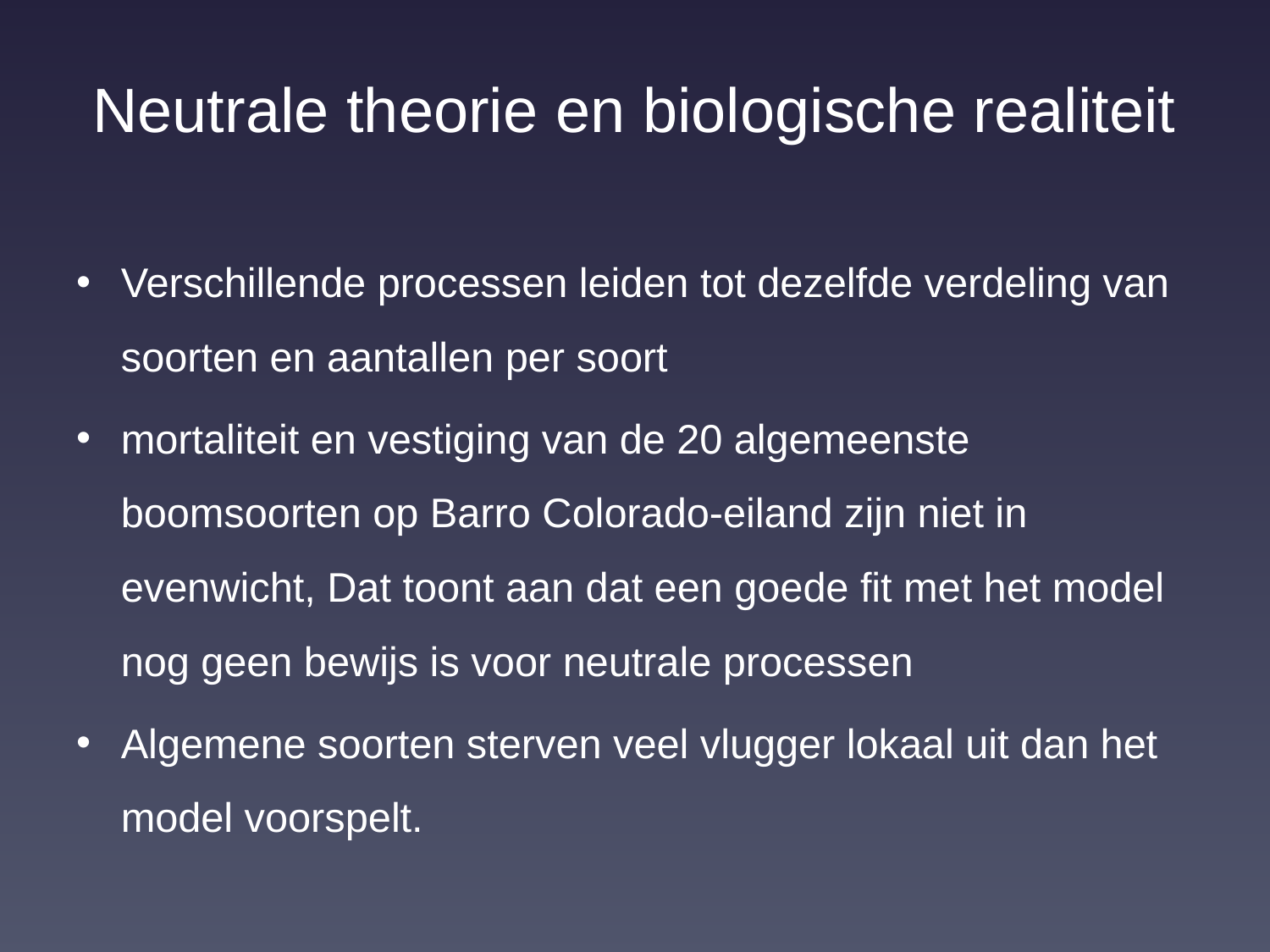

# Neutrale theorie en biologische realiteit
Verschillende processen leiden tot dezelfde verdeling van soorten en aantallen per soort
mortaliteit en vestiging van de 20 algemeenste boomsoorten op Barro Colorado-eiland zijn niet in evenwicht, Dat toont aan dat een goede fit met het model nog geen bewijs is voor neutrale processen
Algemene soorten sterven veel vlugger lokaal uit dan het model voorspelt.